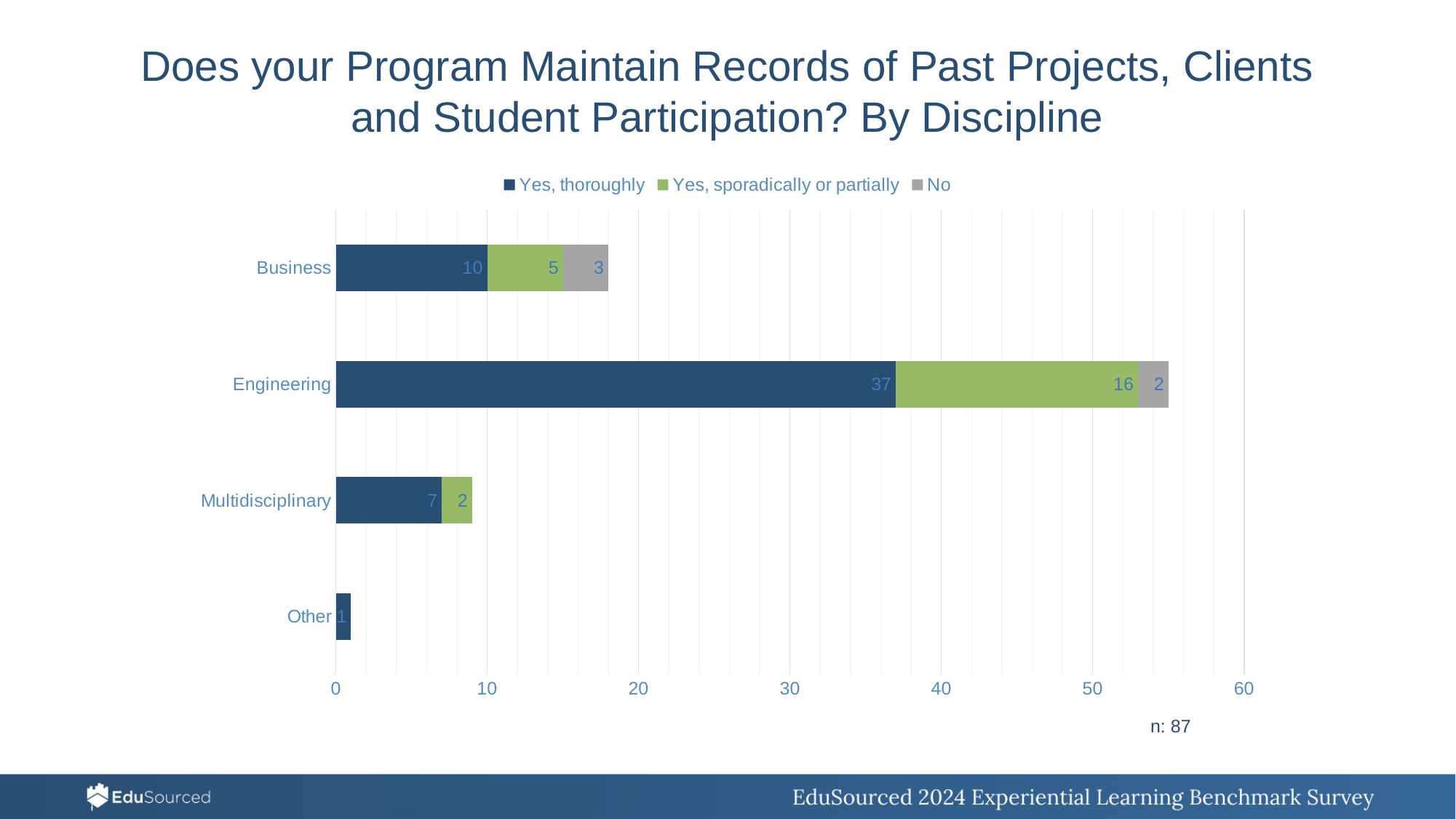

Does your Program Maintain Records of Past Projects, Clients and Student Participation? By Discipline

### Chart

| Category | Yes, thoroughly | Yes, sporadically or partially | No |
|---|---|---|---|
| Other | 1.0 | None | None |
| Multidisciplinary | 7.0 | 2.0 | None |
| Engineering | 37.0 | 16.0 | 2.0 |
| Business | 10.0 | 5.0 | 3.0 |
n: 87